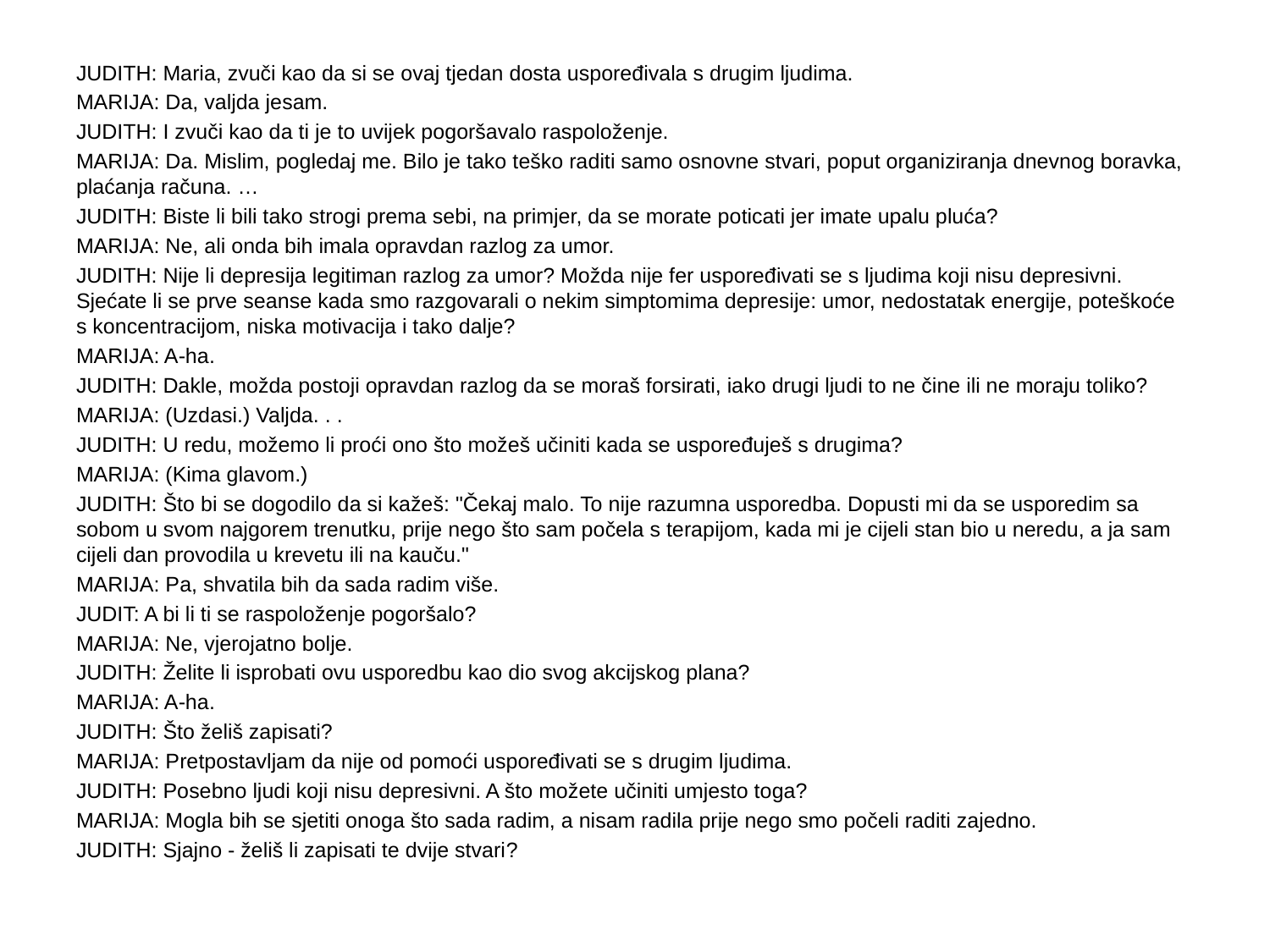

JUDITH: Maria, zvuči kao da si se ovaj tjedan dosta uspoređivala s drugim ljudima.
MARIJA: Da, valjda jesam.
JUDITH: I zvuči kao da ti je to uvijek pogoršavalo raspoloženje.
MARIJA: Da. Mislim, pogledaj me. Bilo je tako teško raditi samo osnovne stvari, poput organiziranja dnevnog boravka, plaćanja računa. …
JUDITH: Biste li bili tako strogi prema sebi, na primjer, da se morate poticati jer imate upalu pluća?
MARIJA: Ne, ali onda bih imala opravdan razlog za umor.
JUDITH: Nije li depresija legitiman razlog za umor? Možda nije fer uspoređivati se s ljudima koji nisu depresivni. Sjećate li se prve seanse kada smo razgovarali o nekim simptomima depresije: umor, nedostatak energije, poteškoće s koncentracijom, niska motivacija i tako dalje?
MARIJA: A-ha.
JUDITH: Dakle, možda postoji opravdan razlog da se moraš forsirati, iako drugi ljudi to ne čine ili ne moraju toliko?
MARIJA: (Uzdasi.) Valjda. . .
JUDITH: U redu, možemo li proći ono što možeš učiniti kada se uspoređuješ s drugima?
MARIJA: (Kima glavom.)
JUDITH: Što bi se dogodilo da si kažeš: "Čekaj malo. To nije razumna usporedba. Dopusti mi da se usporedim sa sobom u svom najgorem trenutku, prije nego što sam počela s terapijom, kada mi je cijeli stan bio u neredu, a ja sam cijeli dan provodila u krevetu ili na kauču."
MARIJA: Pa, shvatila bih da sada radim više.
JUDIT: A bi li ti se raspoloženje pogoršalo?
MARIJA: Ne, vjerojatno bolje.
JUDITH: Želite li isprobati ovu usporedbu kao dio svog akcijskog plana?
MARIJA: A-ha.
JUDITH: Što želiš zapisati?
MARIJA: Pretpostavljam da nije od pomoći uspoređivati se s drugim ljudima.
JUDITH: Posebno ljudi koji nisu depresivni. A što možete učiniti umjesto toga?
MARIJA: Mogla bih se sjetiti onoga što sada radim, a nisam radila prije nego smo počeli raditi zajedno.
JUDITH: Sjajno - želiš li zapisati te dvije stvari?